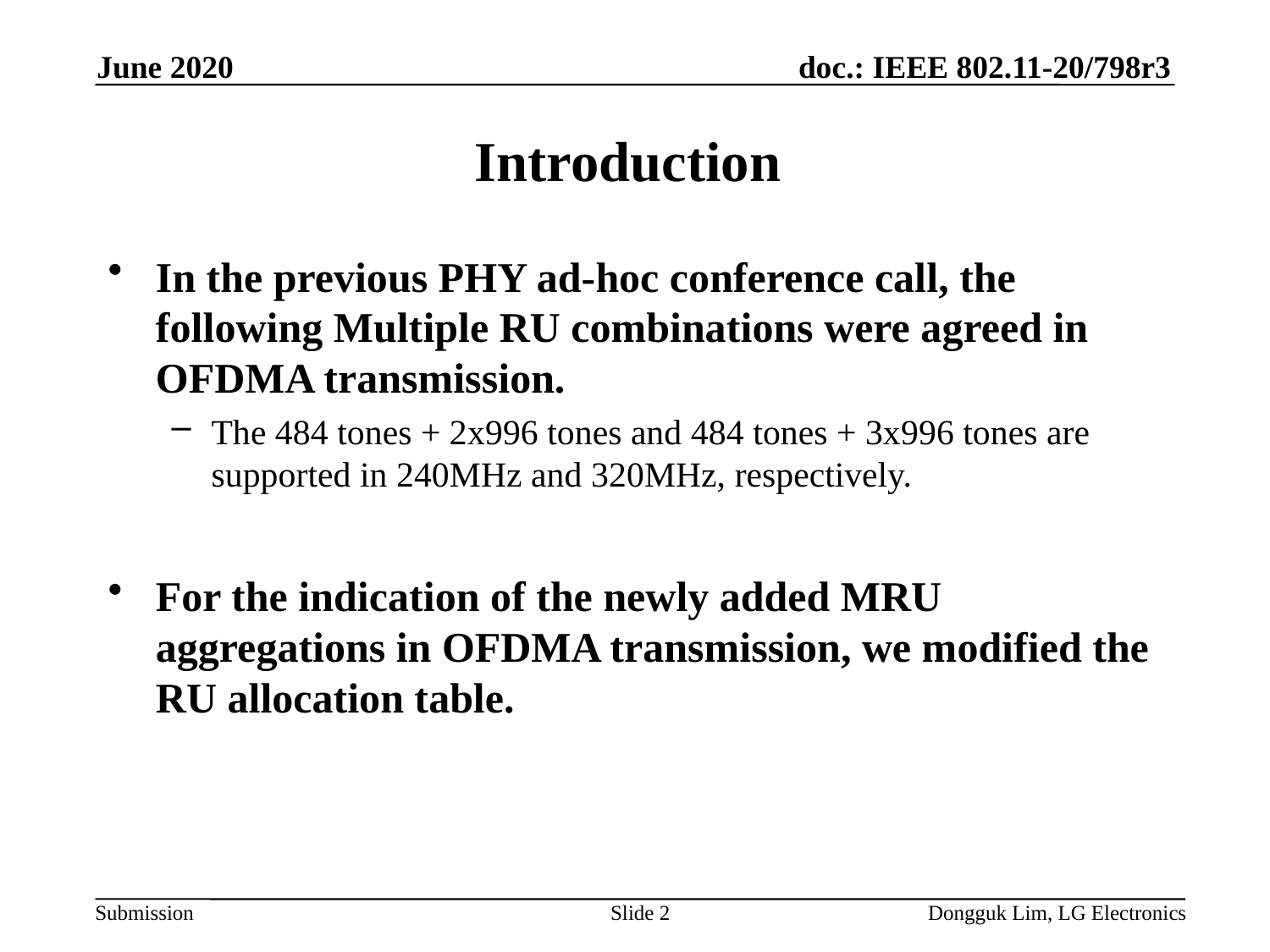

June 2020
# Introduction
In the previous PHY ad-hoc conference call, the following Multiple RU combinations were agreed in OFDMA transmission.
The 484 tones + 2x996 tones and 484 tones + 3x996 tones are supported in 240MHz and 320MHz, respectively.

For the indication of the newly added MRU aggregations in OFDMA transmission, we modified the RU allocation table.
Slide 2
Dongguk Lim, LG Electronics